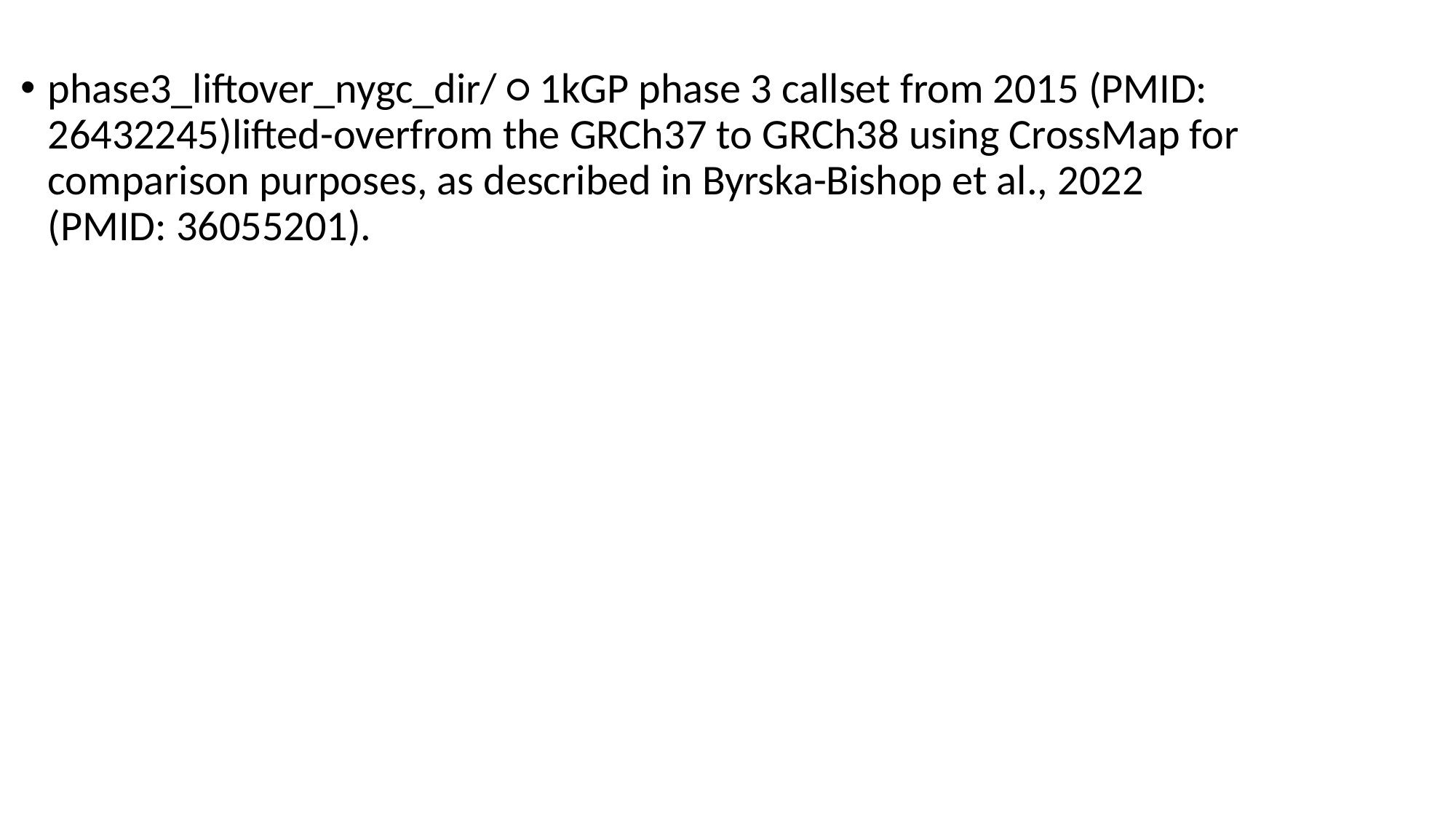

phase3_liftover_nygc_dir/ ○ 1kGP phase 3 callset from 2015 (PMID: 26432245)lifted-overfrom the GRCh37 to GRCh38 using CrossMap for comparison purposes, as described in Byrska-Bishop et al., 2022 (PMID: 36055201).